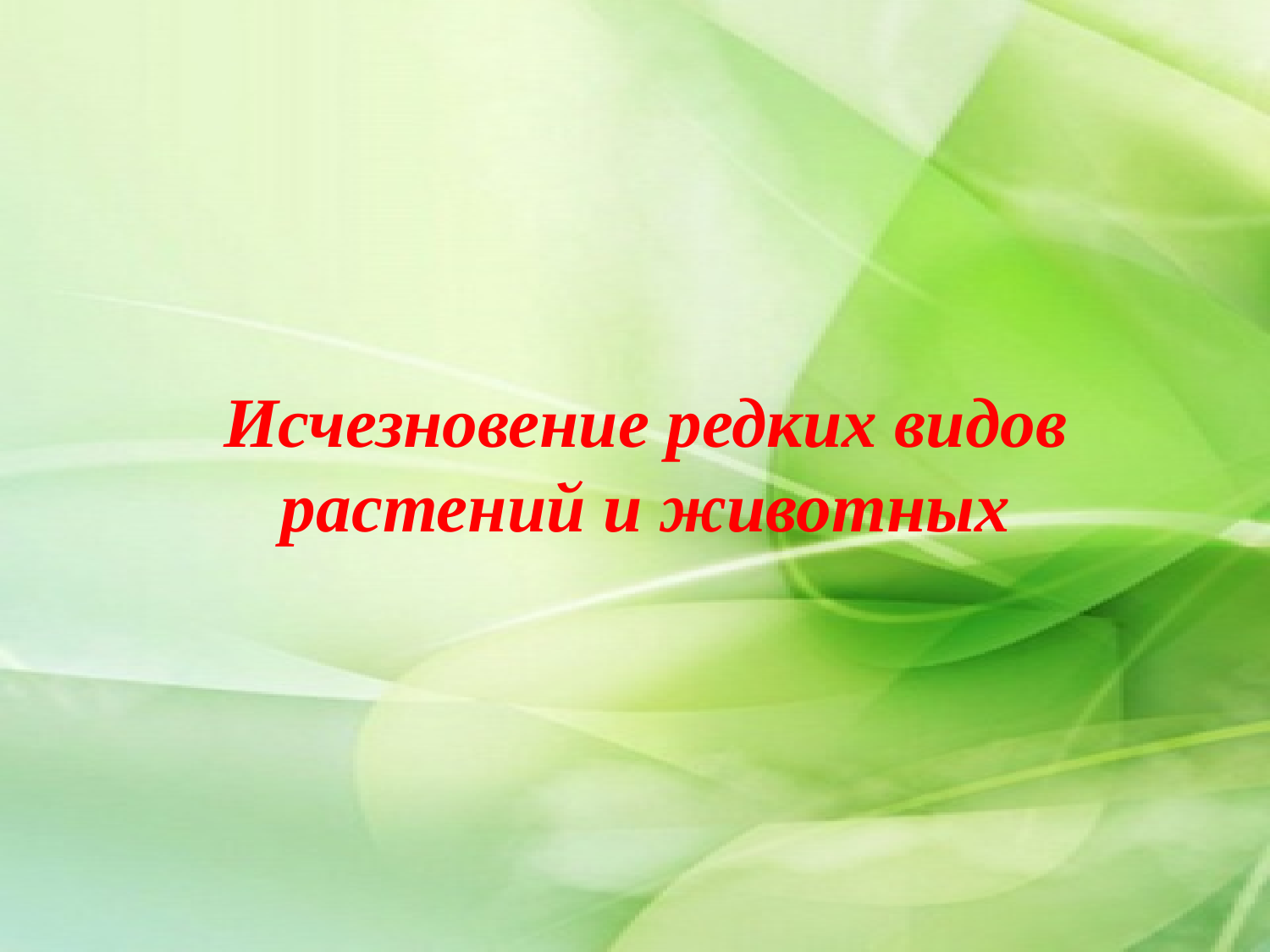

# Исчезновение редких видов растений и животных